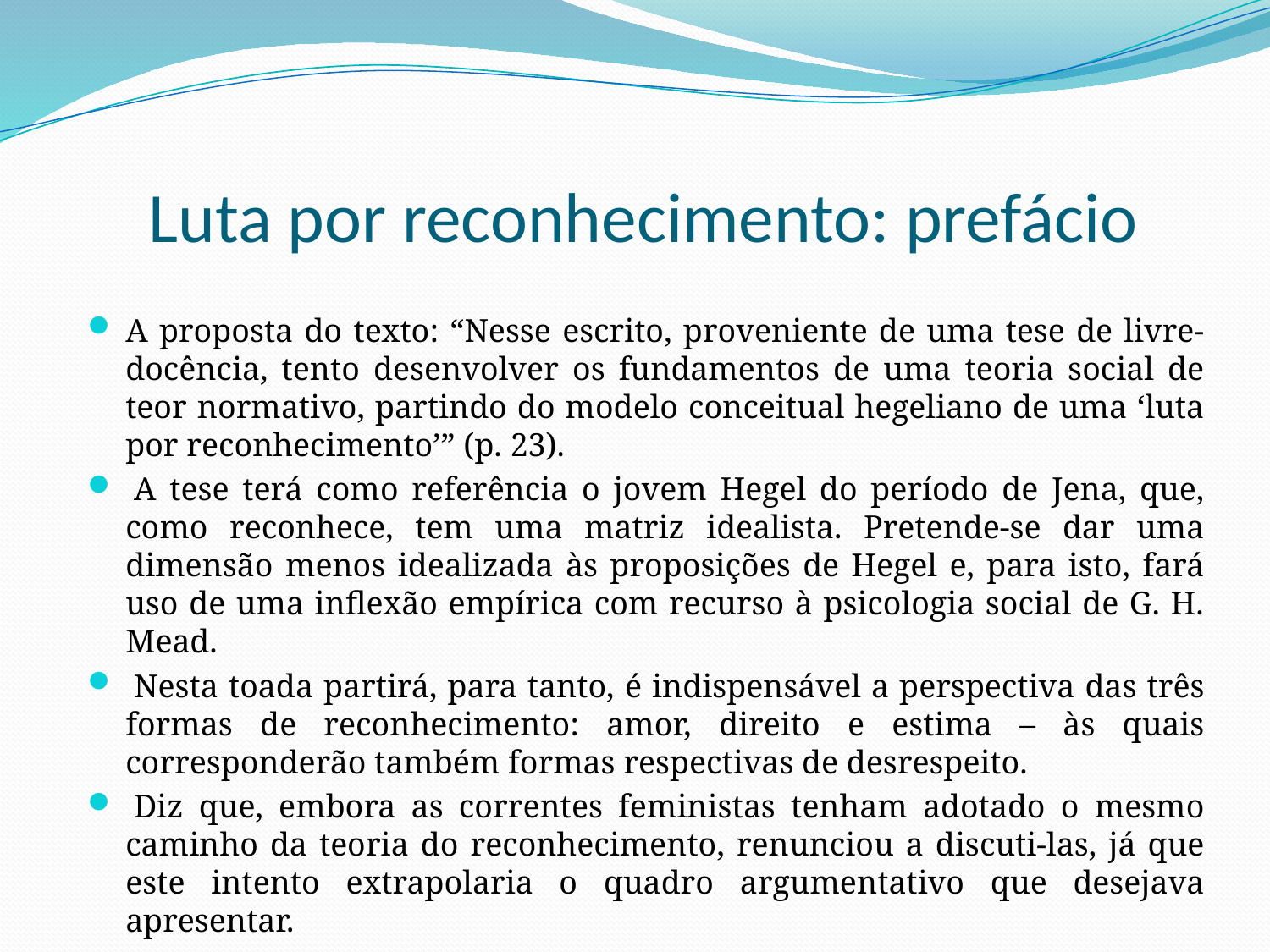

# Luta por reconhecimento: prefácio

A proposta do texto: “Nesse escrito, proveniente de uma tese de livre-docência, tento desenvolver os fundamentos de uma teoria social de teor normativo, partindo do modelo conceitual hegeliano de uma ‘luta por reconhecimento’” (p. 23).
 A tese terá como referência o jovem Hegel do período de Jena, que, como reconhece, tem uma matriz idealista. Pretende-se dar uma dimensão menos idealizada às proposições de Hegel e, para isto, fará uso de uma inflexão empírica com recurso à psicologia social de G. H. Mead.
 Nesta toada partirá, para tanto, é indispensável a perspectiva das três formas de reconhecimento: amor, direito e estima – às quais corresponderão também formas respectivas de desrespeito.
 Diz que, embora as correntes feministas tenham adotado o mesmo caminho da teoria do reconhecimento, renunciou a discuti-las, já que este intento extrapolaria o quadro argumentativo que desejava apresentar.